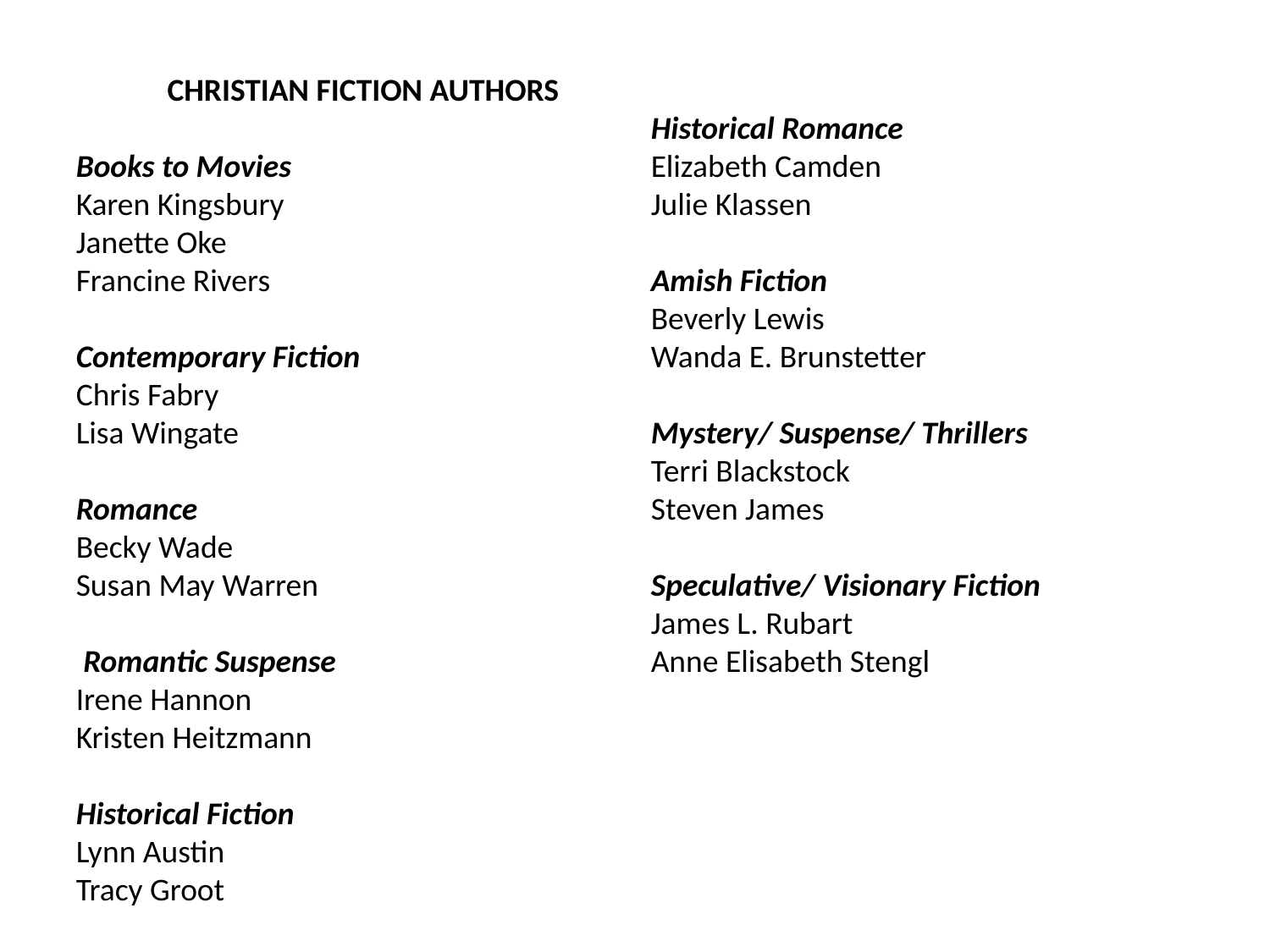

CHRISTIAN FICTION AUTHORS

Books to Movies
Karen Kingsbury
Janette Oke
Francine Rivers

Contemporary Fiction
Chris Fabry
Lisa Wingate

Romance
Becky Wade
Susan May Warren

 Romantic Suspense
Irene Hannon
Kristen Heitzmann

Historical Fiction
Lynn Austin
Tracy Groot

Historical Romance
Elizabeth Camden
Julie Klassen

Amish Fiction
Beverly Lewis
Wanda E. Brunstetter

Mystery/ Suspense/ Thrillers
Terri Blackstock
Steven James

Speculative/ Visionary Fiction
James L. Rubart
Anne Elisabeth Stengl